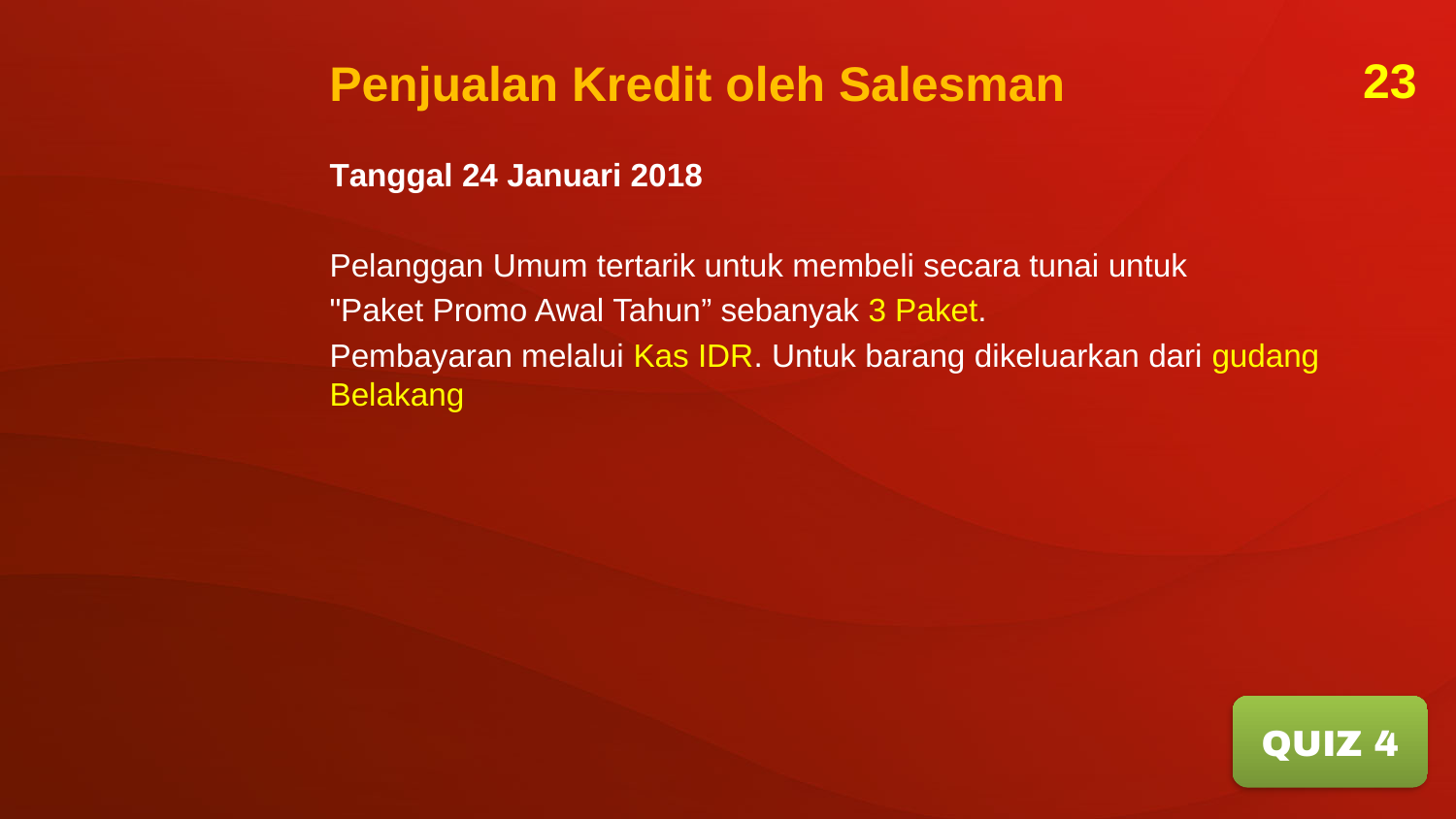

23
Penjualan Kredit oleh Salesman
Tanggal 24 Januari 2018

Pelanggan Umum tertarik untuk membeli secara tunai untuk
"Paket Promo Awal Tahun” sebanyak 3 Paket.
Pembayaran melalui Kas IDR. Untuk barang dikeluarkan dari gudang Belakang
QUIZ 4